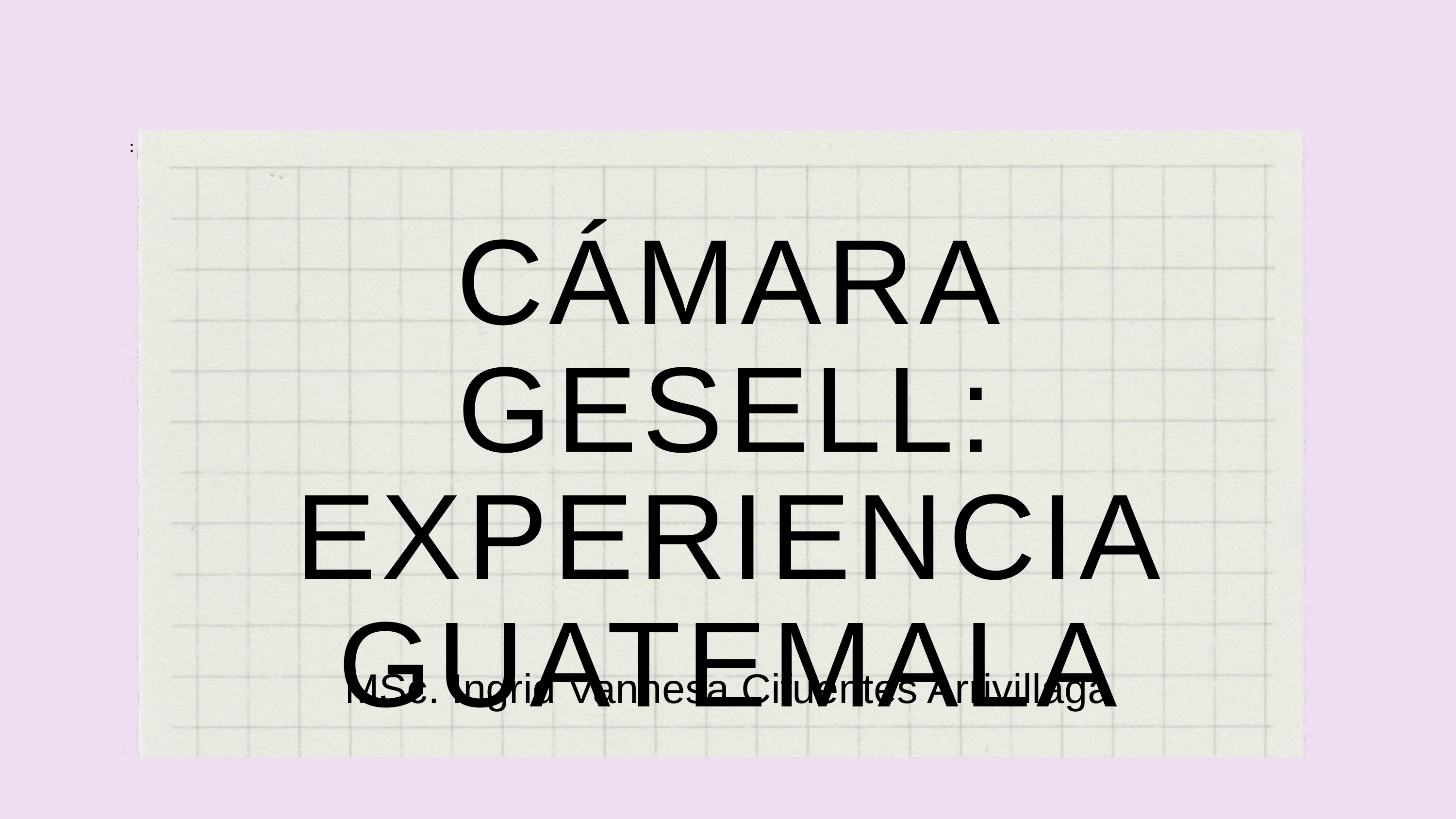

:
CÁMARA GESELL: EXPERIENCIA GUATEMALA
MSc. Ingrid Vannesa Cifuentes Arrivillaga